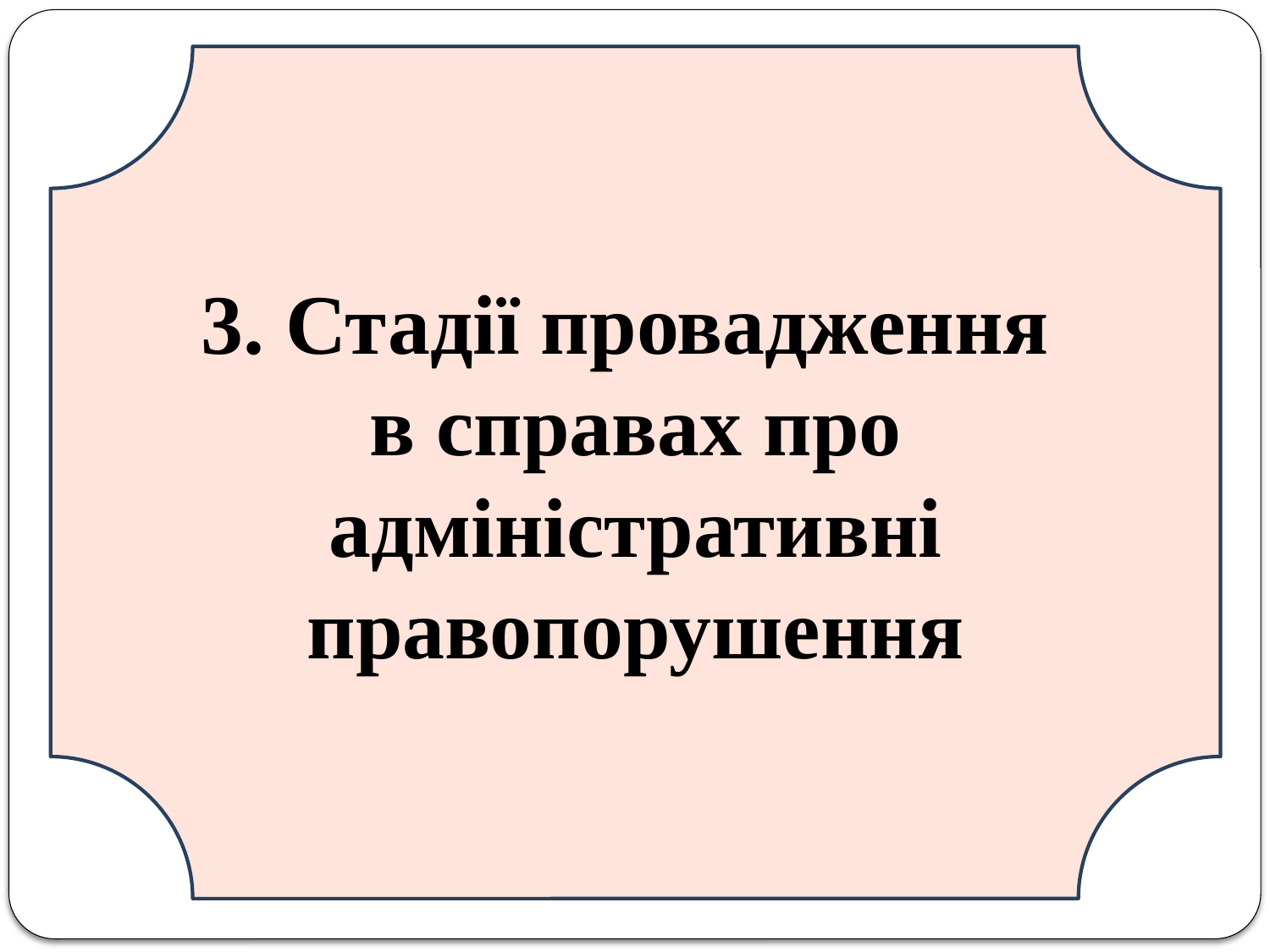

3. Стадії провадження
в справах про адміністративні правопорушення